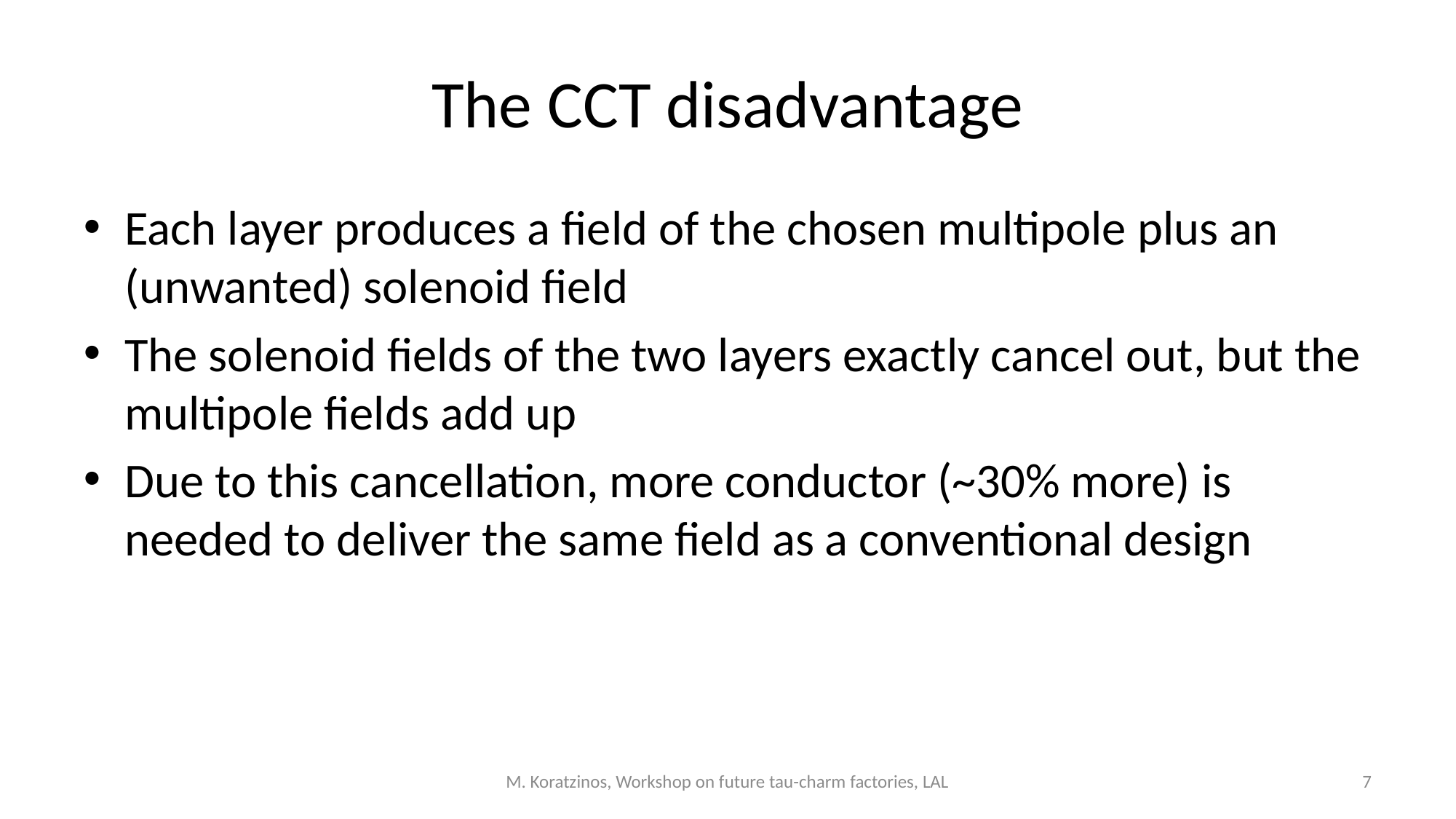

# The CCT disadvantage
Each layer produces a field of the chosen multipole plus an (unwanted) solenoid field
The solenoid fields of the two layers exactly cancel out, but the multipole fields add up
Due to this cancellation, more conductor (~30% more) is needed to deliver the same field as a conventional design
M. Koratzinos, Workshop on future tau-charm factories, LAL
7